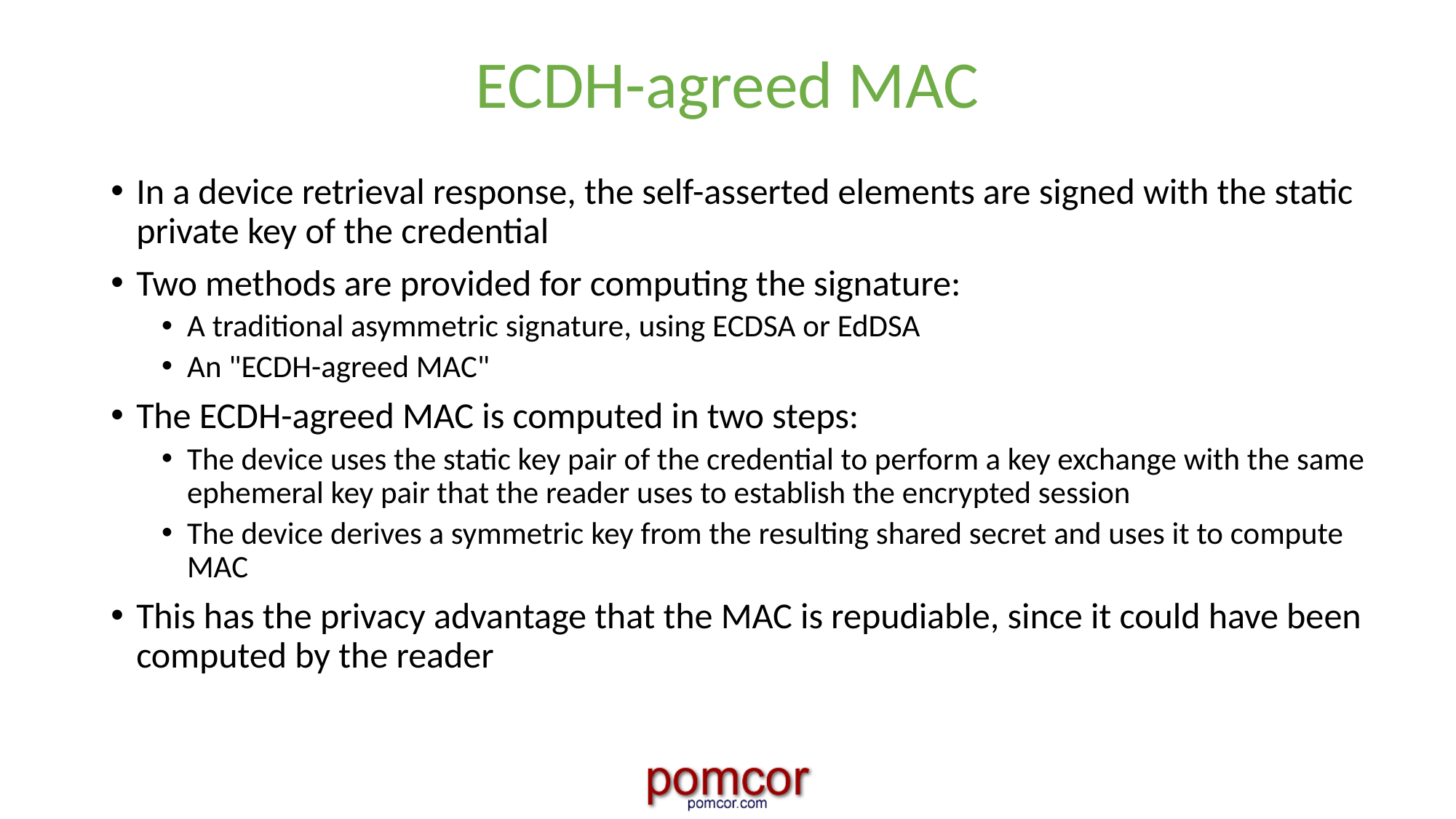

# ECDH-agreed MAC
In a device retrieval response, the self-asserted elements are signed with the static private key of the credential
Two methods are provided for computing the signature:
A traditional asymmetric signature, using ECDSA or EdDSA
An "ECDH-agreed MAC"
The ECDH-agreed MAC is computed in two steps:
The device uses the static key pair of the credential to perform a key exchange with the same ephemeral key pair that the reader uses to establish the encrypted session
The device derives a symmetric key from the resulting shared secret and uses it to compute MAC
This has the privacy advantage that the MAC is repudiable, since it could have been computed by the reader